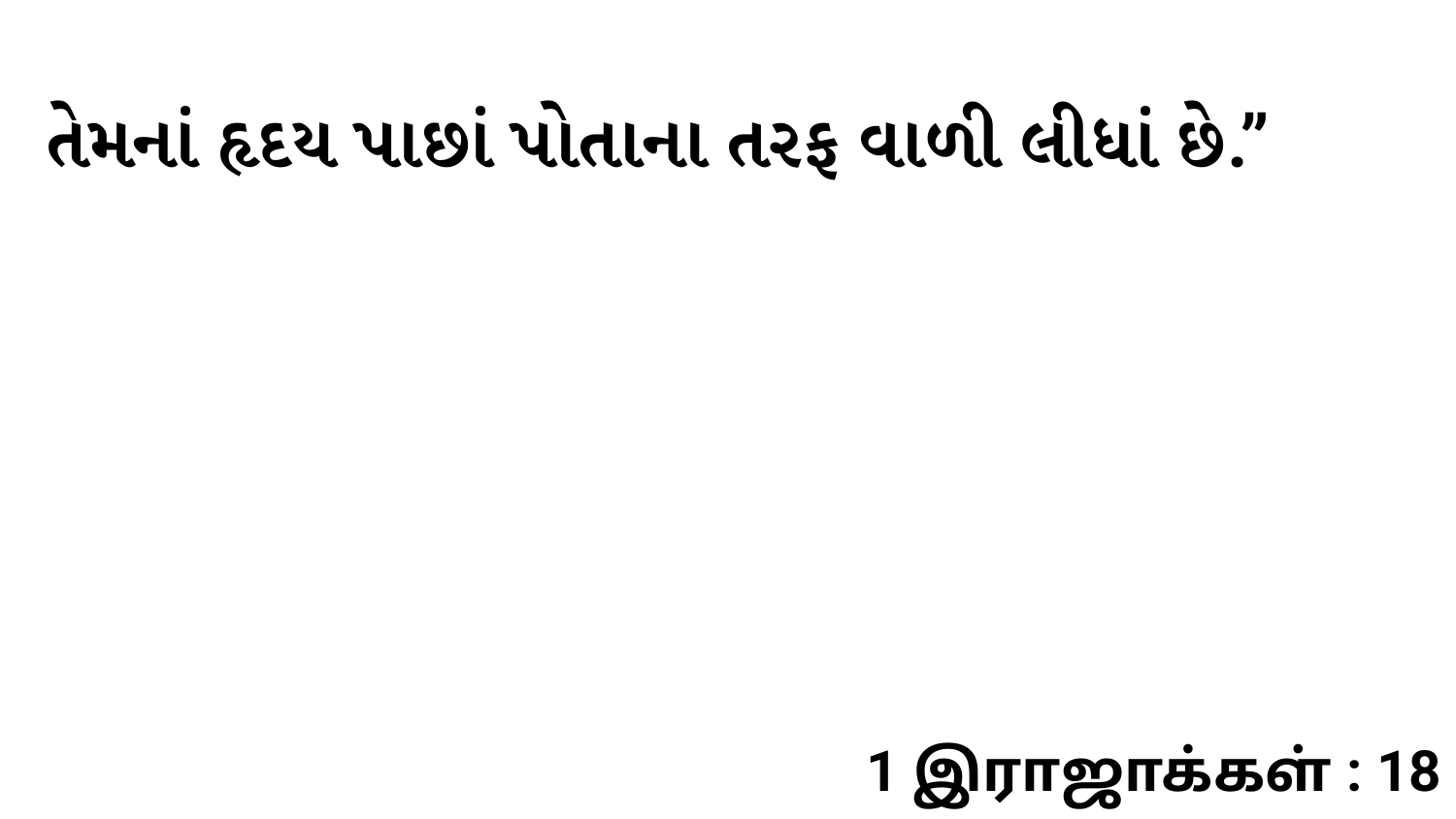

તેમનાં હૃદય પાછાં પોતાના તરફ વાળી લીધાં છે.”
1 இராஜாக்கள் : 18